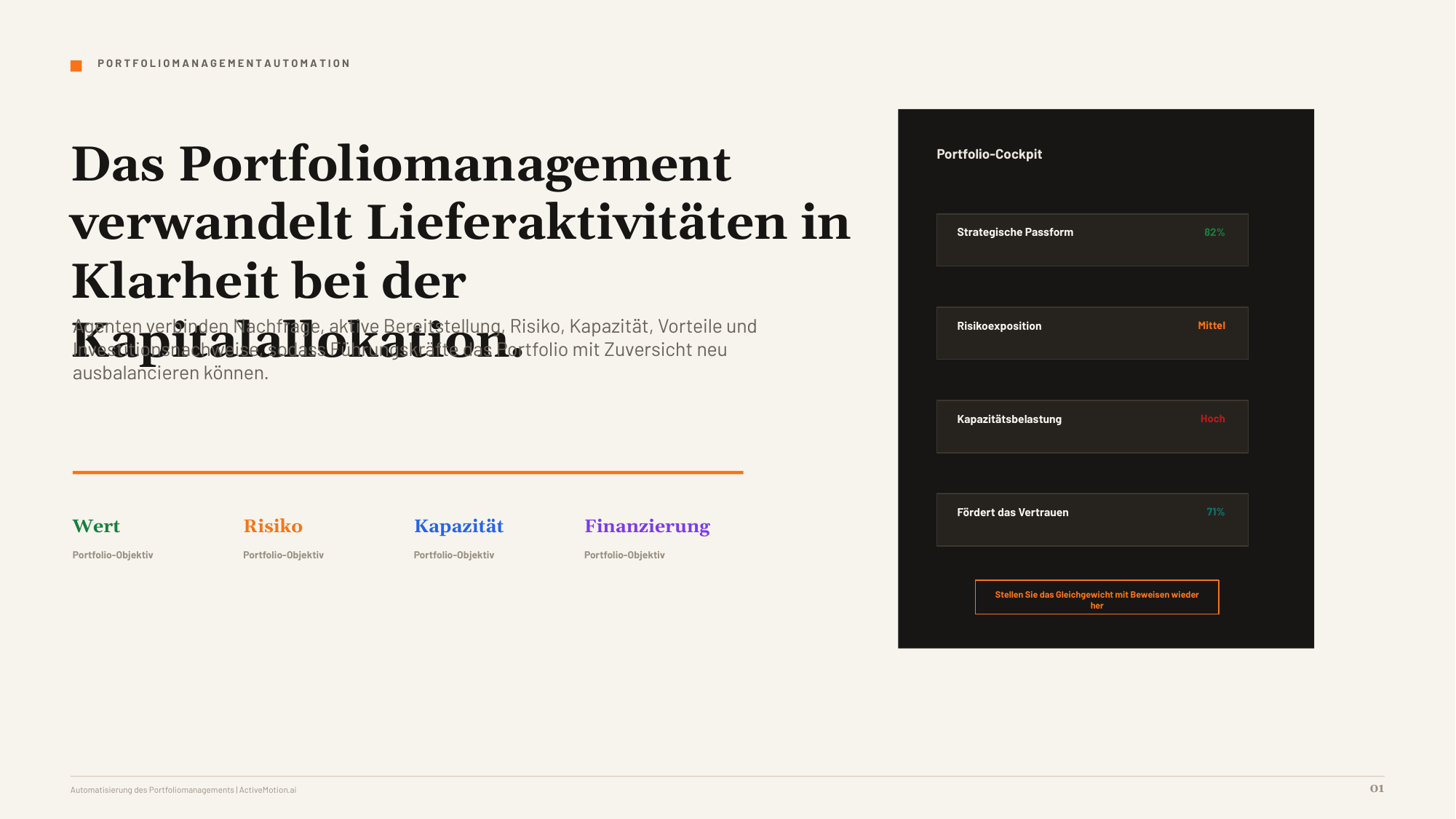

P O R T F O L I O M A N A G E M E N T A U T O M A T I O N

Das Portfoliomanagement verwandelt Lieferaktivitäten in Klarheit bei der Kapitalallokation.
Portfolio-Cockpit

Strategische Passform
82%

Agenten verbinden Nachfrage, aktive Bereitstellung, Risiko, Kapazität, Vorteile und Investitionsnachweise, sodass Führungskräfte das Portfolio mit Zuversicht neu ausbalancieren können.
Risikoexposition
Mittel

Kapazitätsbelastung
Hoch

Fördert das Vertrauen
71%
Wert
Risiko
Kapazität
Finanzierung
Portfolio-Objektiv
Portfolio-Objektiv
Portfolio-Objektiv
Portfolio-Objektiv

Stellen Sie das Gleichgewicht mit Beweisen wieder her

01
Automatisierung des Portfoliomanagements | ActiveMotion.ai